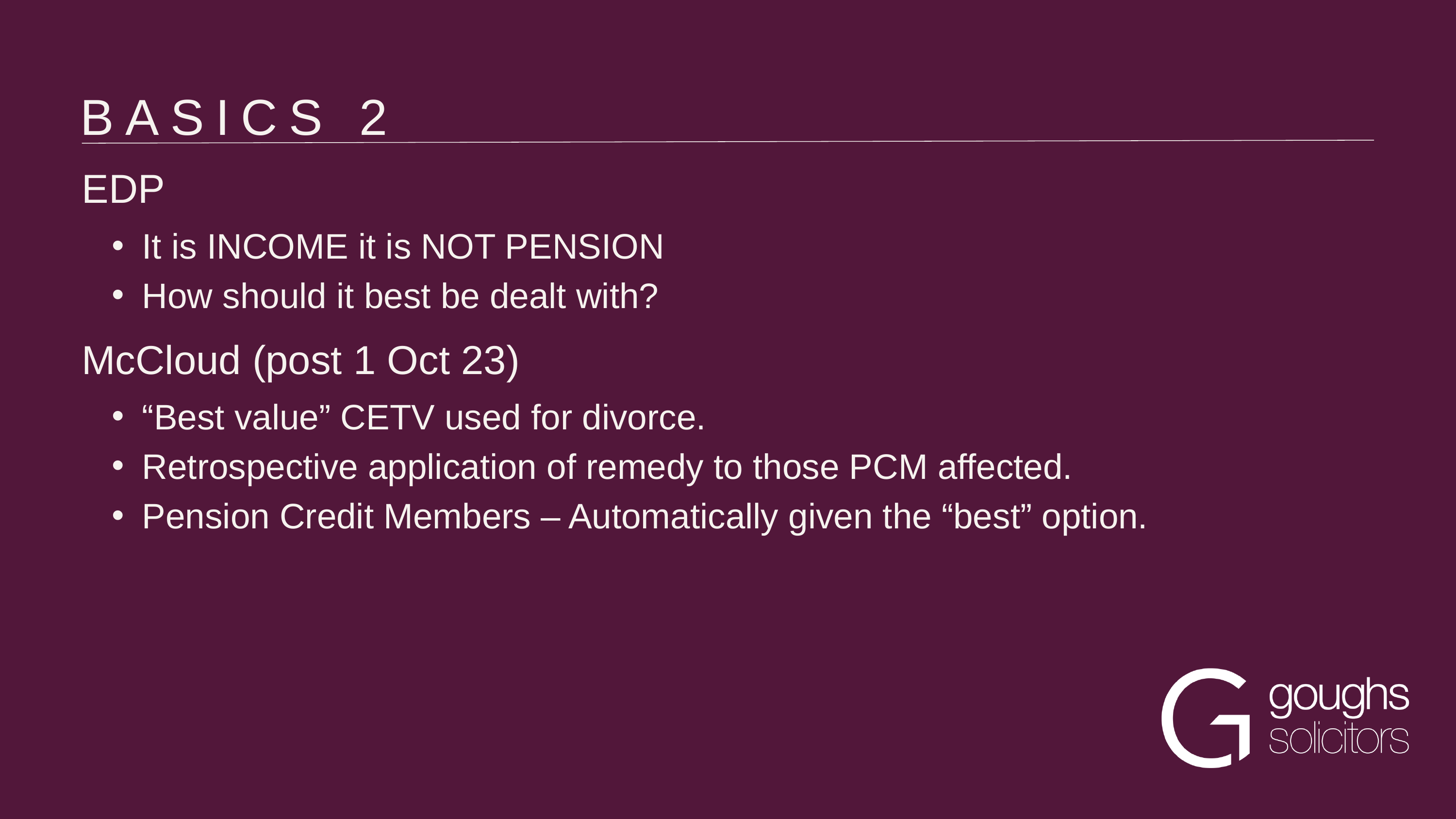

BASICS 2

EDP
It is INCOME it is NOT PENSION
How should it best be dealt with?
McCloud (post 1 Oct 23)
“Best value” CETV used for divorce.
Retrospective application of remedy to those PCM affected.
Pension Credit Members – Automatically given the “best” option.